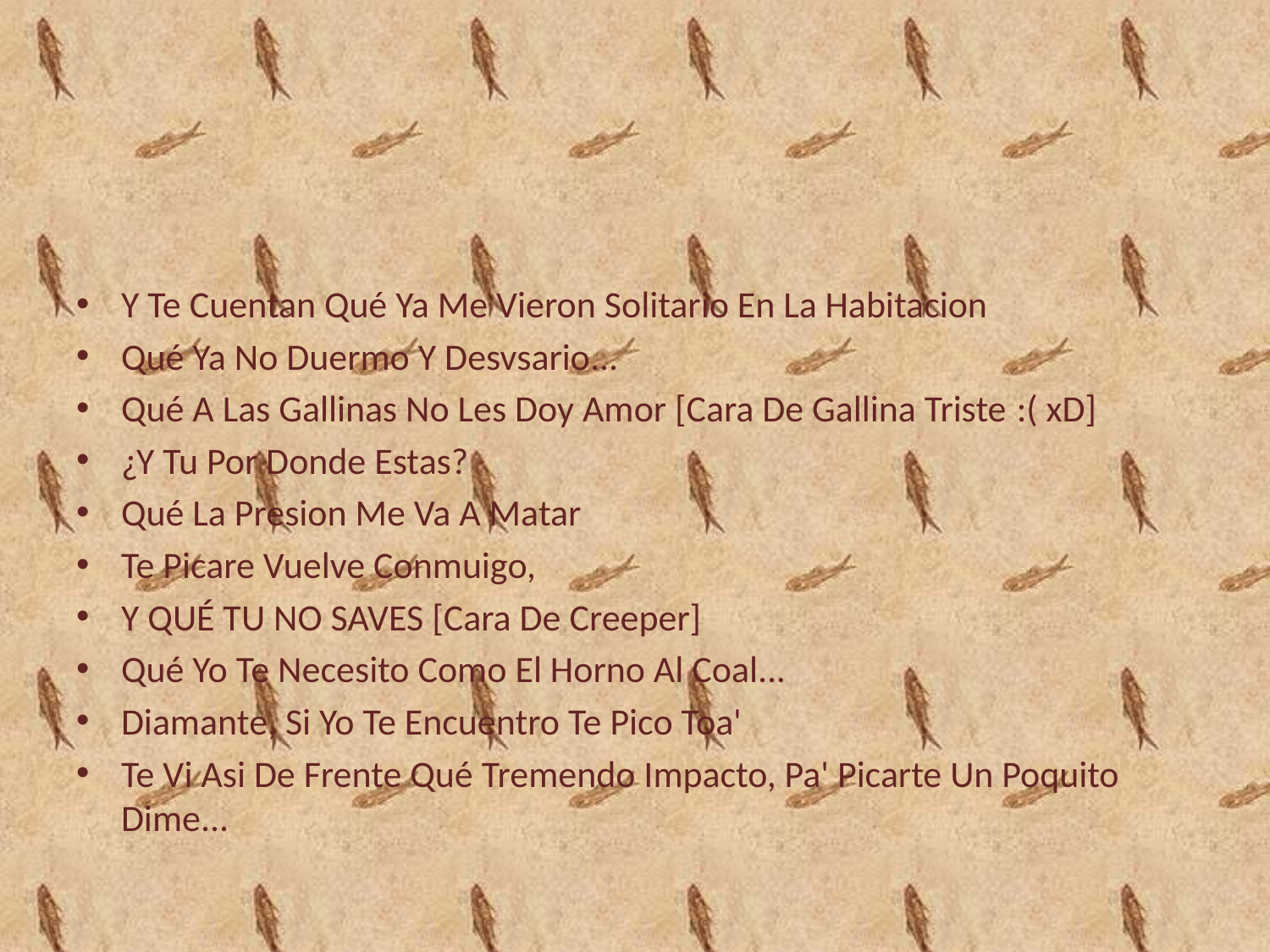

Y Te Cuentan Qué Ya Me Vieron Solitario En La Habitacion
Qué Ya No Duermo Y Desvsario...
Qué A Las Gallinas No Les Doy Amor [Cara De Gallina Triste :( xD]
¿Y Tu Por Donde Estas?
Qué La Presion Me Va A Matar
Te Picare Vuelve Conmuigo,
Y QUÉ TU NO SAVES [Cara De Creeper]
Qué Yo Te Necesito Como El Horno Al Coal...
Diamante, Si Yo Te Encuentro Te Pico Toa'
Te Vi Asi De Frente Qué Tremendo Impacto, Pa' Picarte Un Poquito Dime...